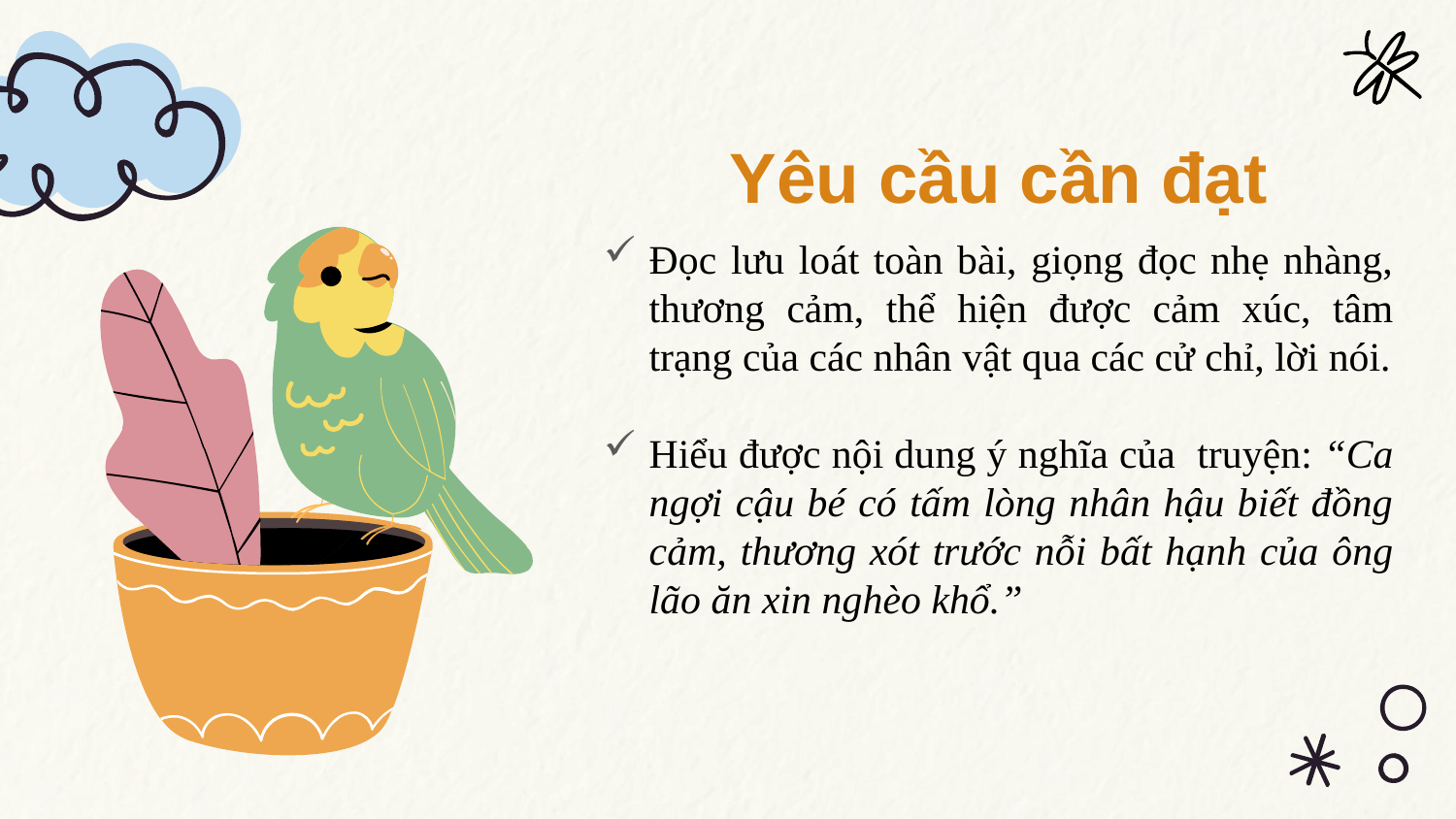

# Yêu cầu cần đạt
Đọc l­ưu loát toàn bài, giọng đọc nhẹ nhàng, thư­ơng cảm, thể hiện đư­ợc cảm xúc, tâm trạng của các nhân vật qua các cử chỉ, lời nói.
Hiểu đư­ợc nội dung ý nghĩa của  truyện: “Ca ngợi cậu bé có tấm lòng nhân hậu biết đồng cảm, thương xót trư­ớc nỗi bất hạnh của ông lão ăn xin nghèo khổ.”